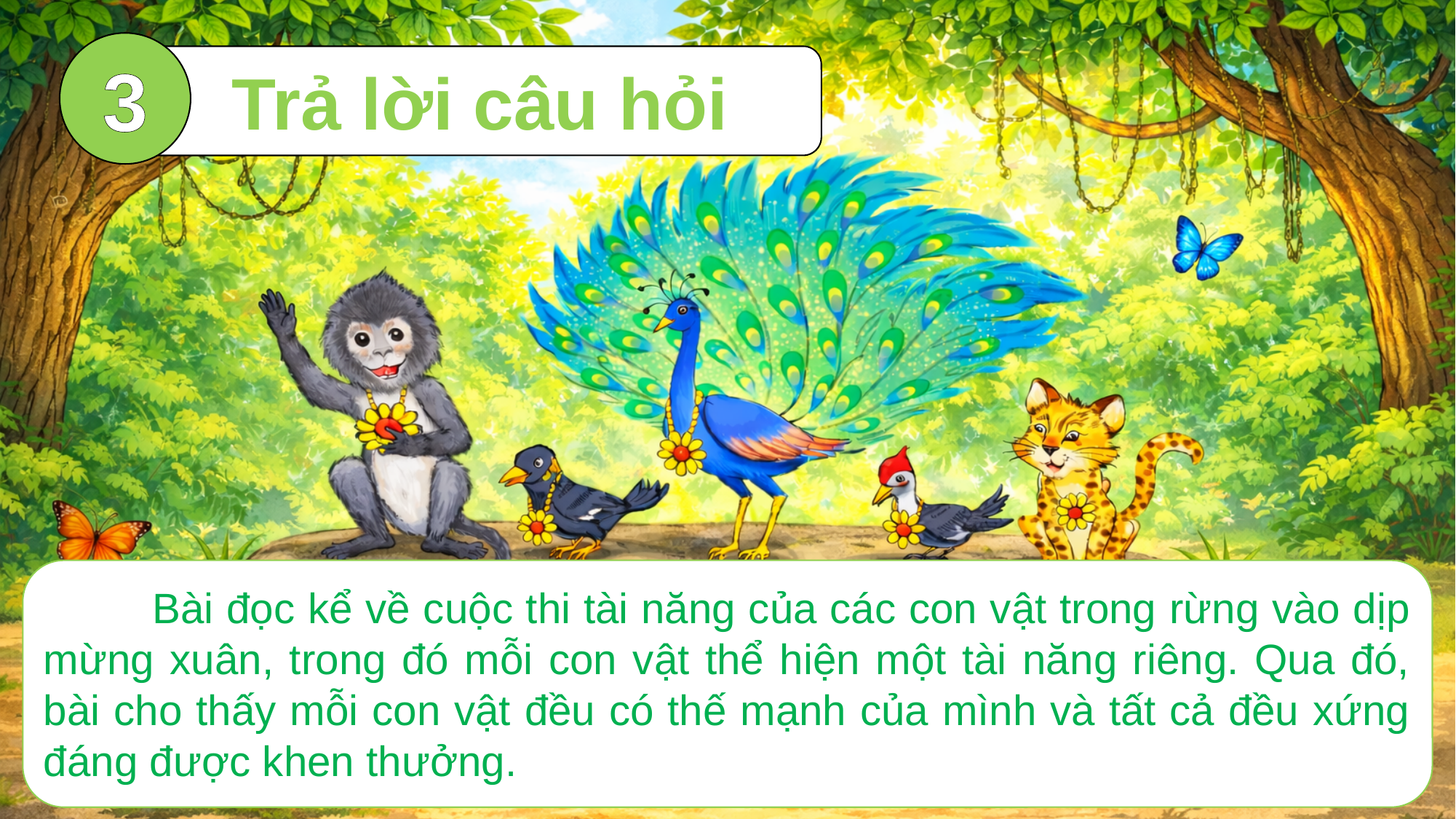

3
Trả lời câu hỏi

	Bài đọc kể về cuộc thi tài năng của các con vật trong rừng vào dịp mừng xuân, trong đó mỗi con vật thể hiện một tài năng riêng. Qua đó, bài cho thấy mỗi con vật đều có thế mạnh của mình và tất cả đều xứng đáng được khen thưởng.